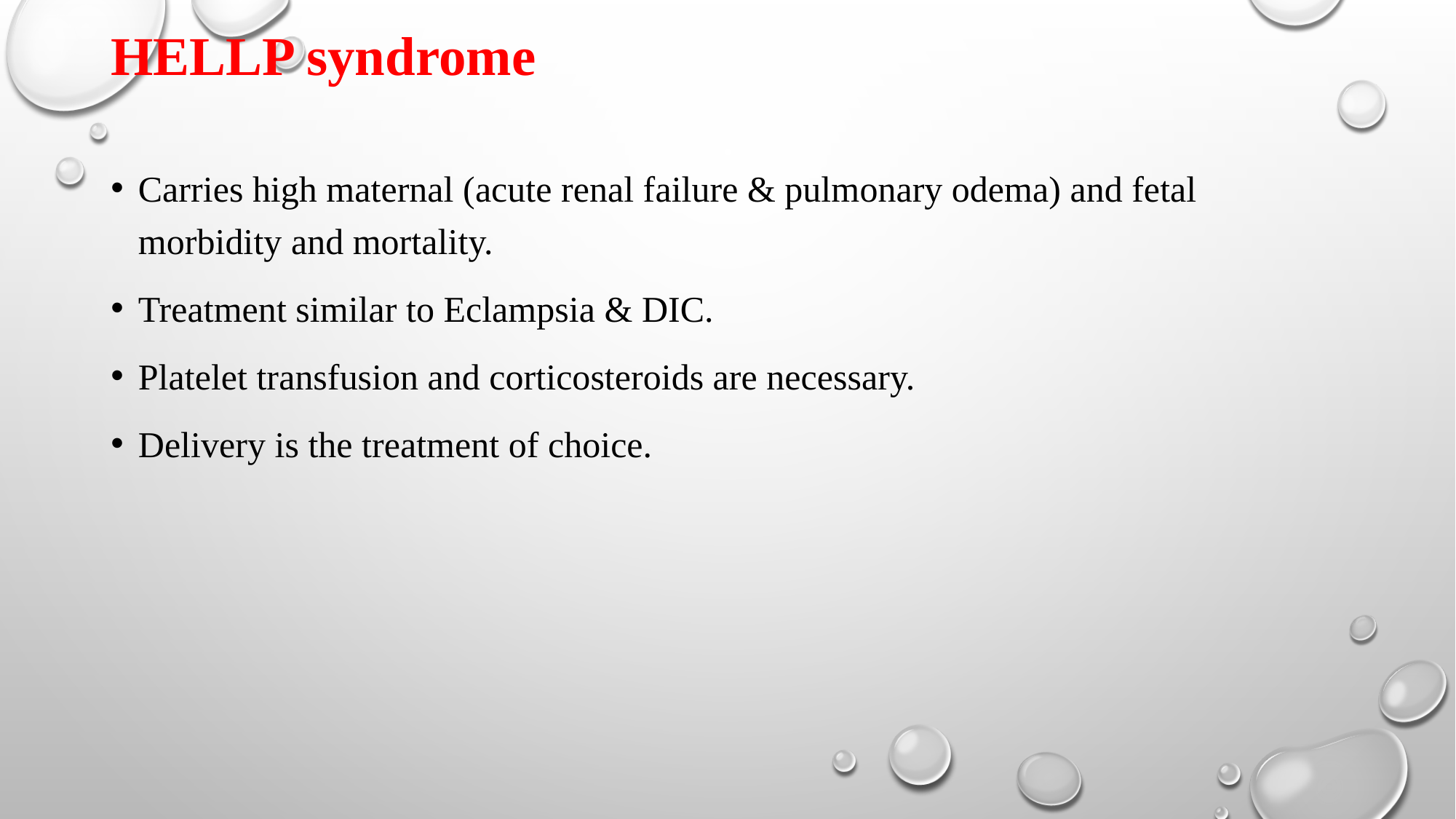

# HELLP syndrome

Carries high maternal (acute renal failure & pulmonary odema) and fetal morbidity and mortality.
Treatment similar to Eclampsia & DIC.
Platelet transfusion and corticosteroids are necessary.
Delivery is the treatment of choice.